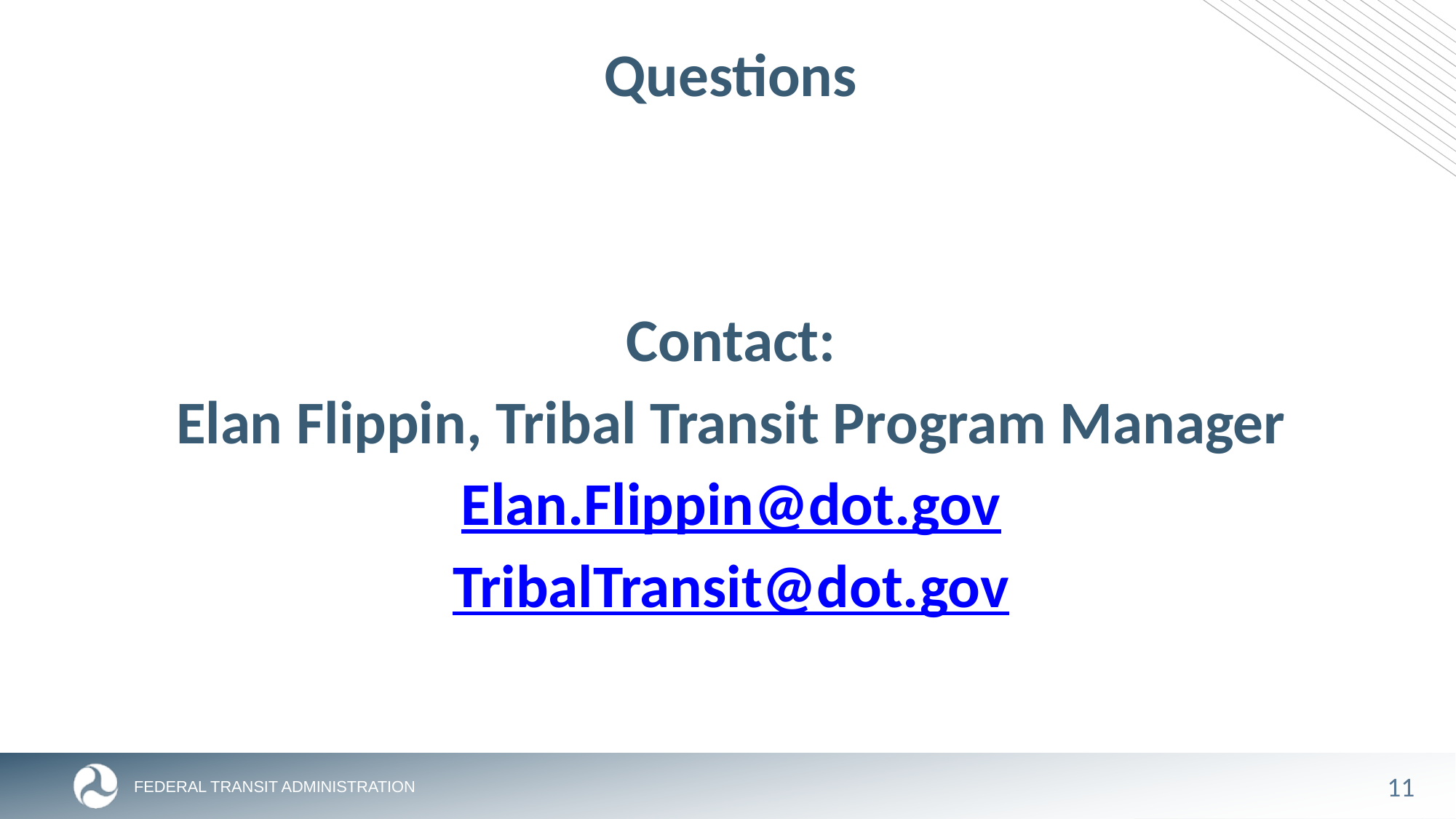

# Questions

Contact:
Elan Flippin, Tribal Transit Program Manager
Elan.Flippin@dot.gov
TribalTransit@dot.gov